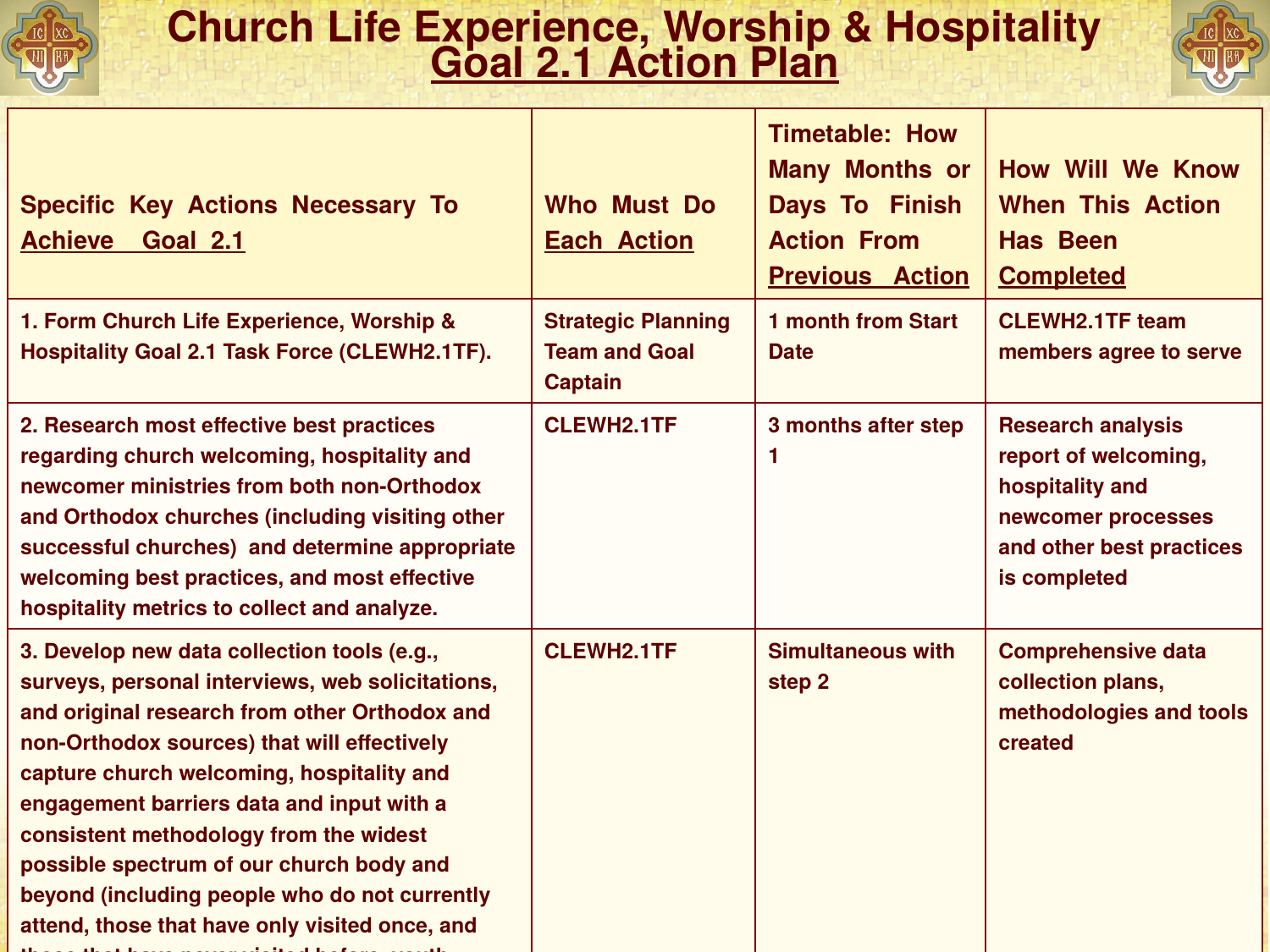

# Church Life Experience, Worship & Hospitality Goal 2.1 Action Plan
| Specific Key Actions Necessary To Achieve Goal 2.1 | Who Must Do Each Action | Timetable: How Many Months or Days To Finish Action From Previous Action | How Will We Know When This Action Has Been Completed |
| --- | --- | --- | --- |
| 1. Form Church Life Experience, Worship & Hospitality Goal 2.1 Task Force (CLEWH2.1TF). | Strategic Planning Team and Goal Captain | 1 month from Start Date | CLEWH2.1TF team members agree to serve |
| 2. Research most effective best practices regarding church welcoming, hospitality and newcomer ministries from both non-Orthodox and Orthodox churches (including visiting other successful churches)  and determine appropriate welcoming best practices, and most effective hospitality metrics to collect and analyze. | CLEWH2.1TF | 3 months after step 1 | Research analysis report of welcoming, hospitality and newcomer processes and other best practices is completed |
| 3. Develop new data collection tools (e.g., surveys, personal interviews, web solicitations, and original research from other Orthodox and non-Orthodox sources) that will effectively capture church welcoming, hospitality and engagement barriers data and input with a consistent methodology from the widest possible spectrum of our church body and beyond (including people who do not currently attend, those that have only visited once, and those that have never visited before, youth, seniors, converts, young families, newlyweds, college students, Orthodox, non-Orthodox, friends that have never attended, etc.). | CLEWH2.1TF | Simultaneous with step 2 | Comprehensive data collection plans, methodologies and tools created |